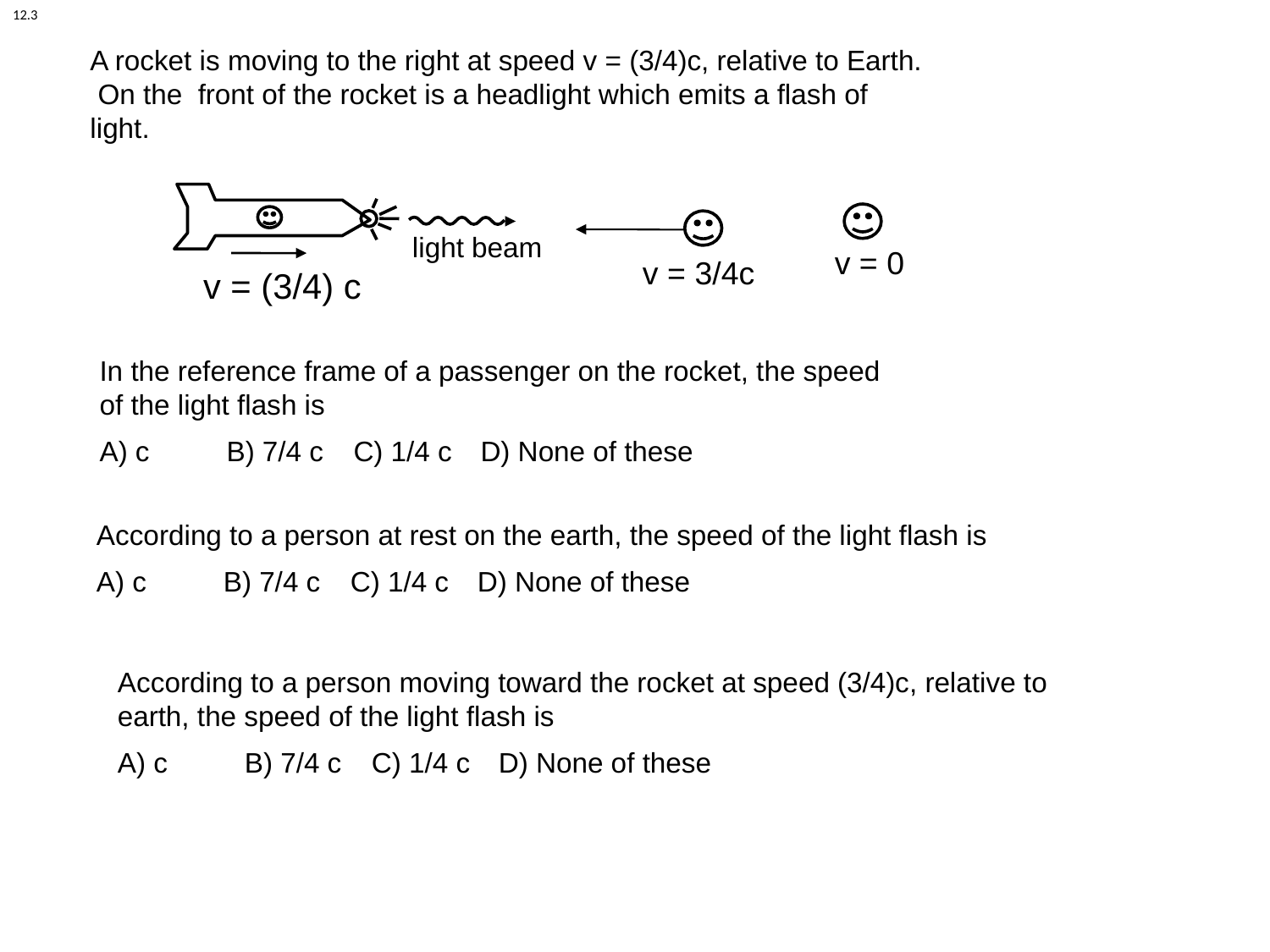

12.3
A rocket is moving to the right at speed v = (3/4)c, relative to Earth.  On the  front of the rocket is a headlight which emits a flash of light.

v = 0

v = 3/4c

light beam

v = (3/4) c
In the reference frame of a passenger on the rocket, the speed of the light flash is

A) c	B) 7/4 c	C) 1/4 c 	D) None of these
According to a person at rest on the earth, the speed of the light flash is

A) c	B) 7/4 c	C) 1/4 c 	D) None of these
According to a person moving toward the rocket at speed (3/4)c, relative to earth, the speed of the light flash is

A) c	B) 7/4 c	C) 1/4 c 	D) None of these